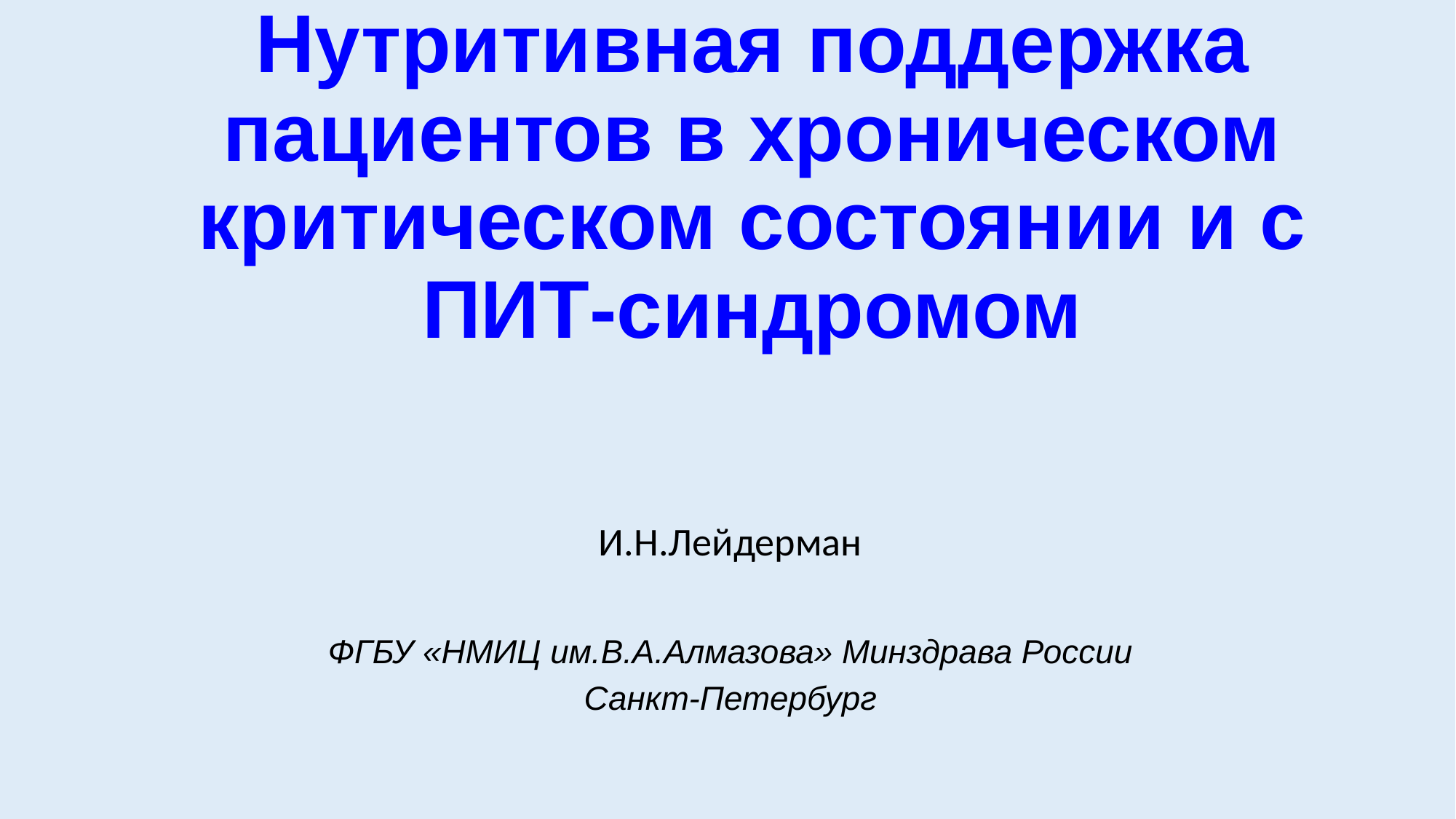

# Нутритивная поддержка пациентов в хроническом критическом состоянии и с ПИТ-синдромом

И.Н.Лейдерман

ФГБУ «НМИЦ им.В.А.Алмазова» Минздрава России
Санкт-Петербург